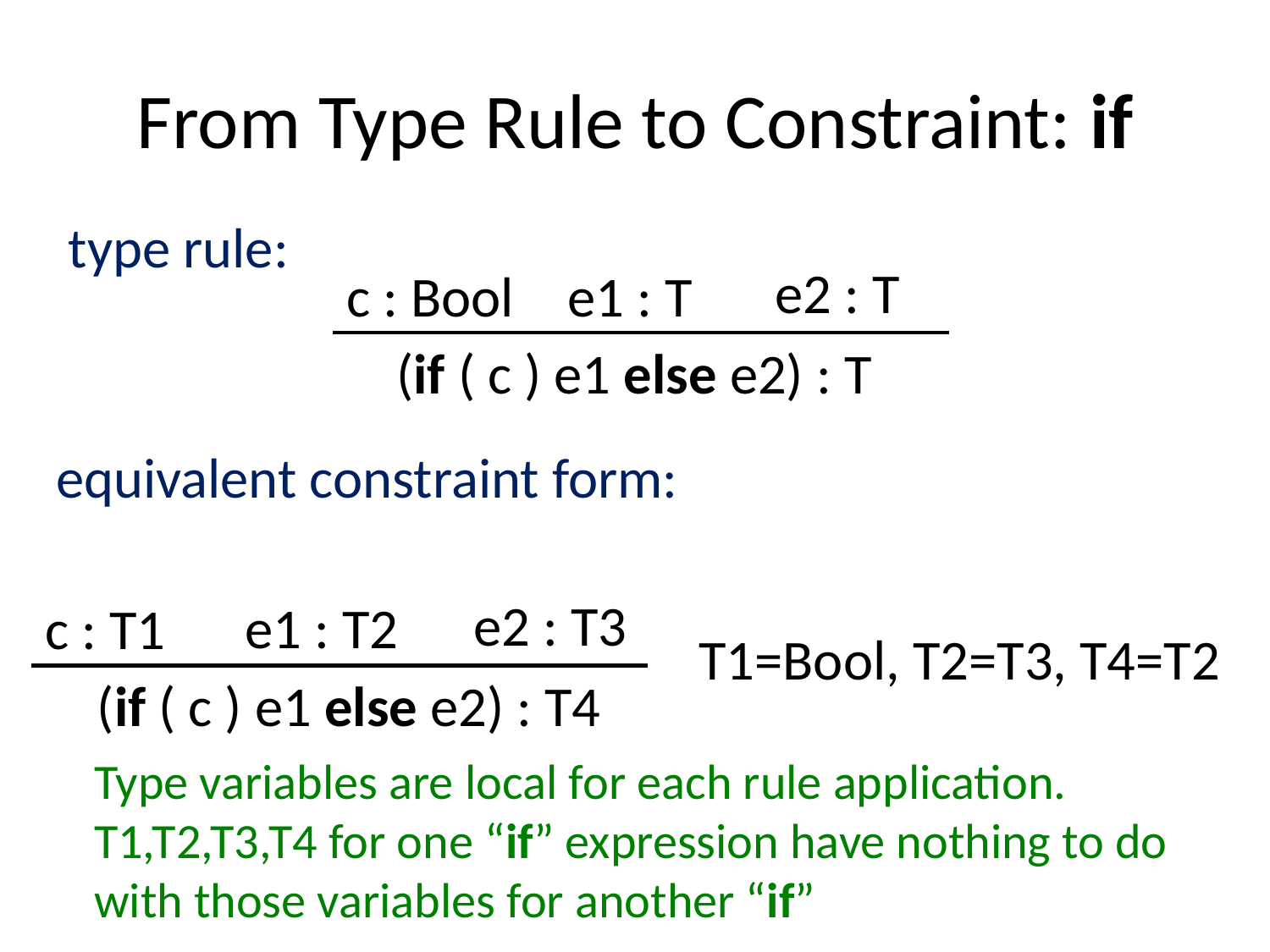

# From Type Rule to Constraint: if
type rule:
e2 : T
c : Bool
e1 : T
(if ( c ) e1 else e2) : T
equivalent constraint form:
e2 : T3
e1 : T2
c : T1
T1=Bool, T2=T3, T4=T2
(if ( c ) e1 else e2) : T4
Type variables are local for each rule application.
T1,T2,T3,T4 for one “if” expression have nothing to do with those variables for another “if”